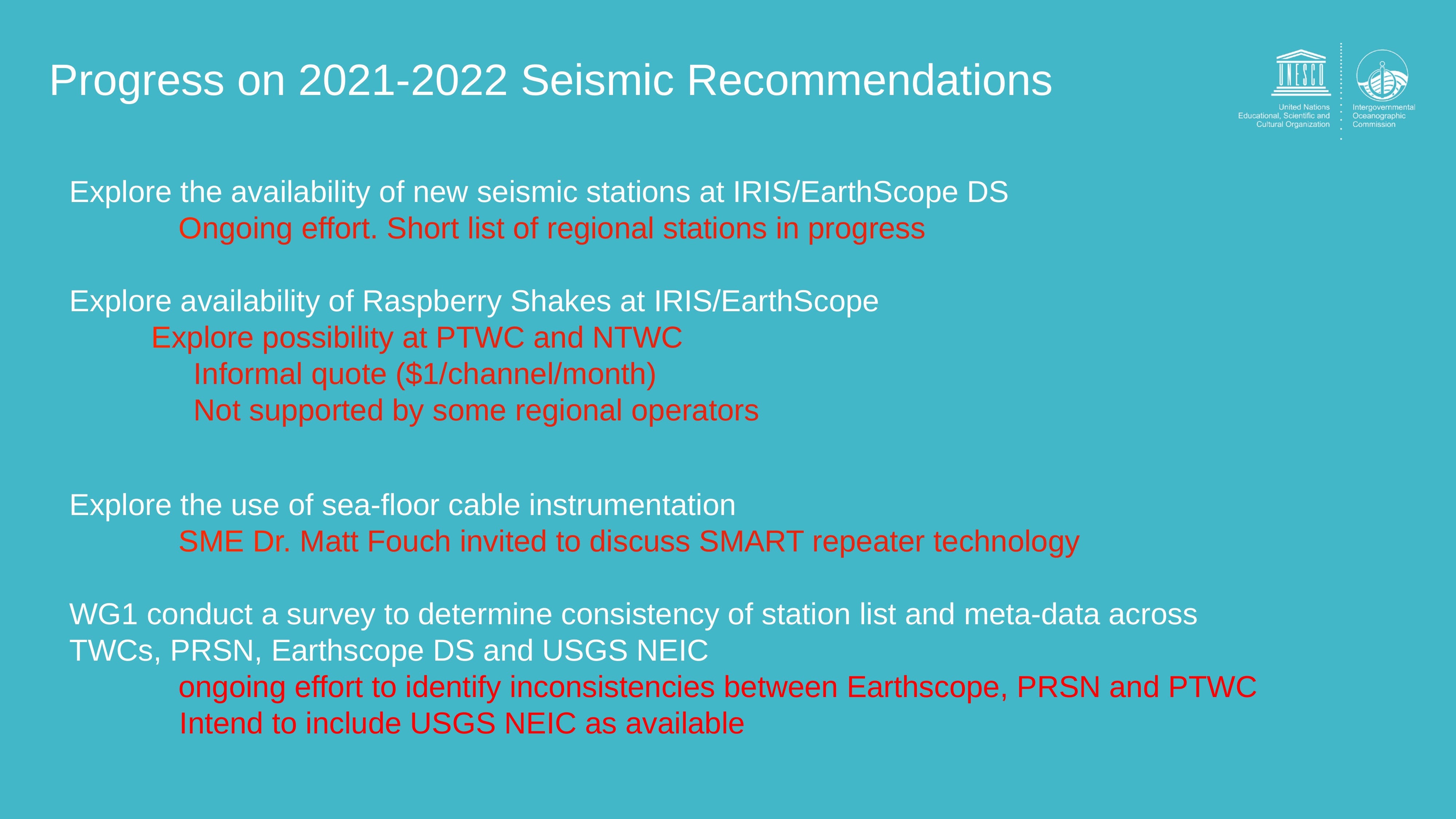

Progress on 2021-2022 Seismic Recommendations

Explore the availability of new seismic stations at IRIS/EarthScope DS
		Ongoing effort. Short list of regional stations in progress

Explore availability of Raspberry Shakes at IRIS/EarthScope
Explore possibility at PTWC and NTWC
     Informal quote ($1/channel/month)
     Not supported by some regional operators

Explore the use of sea-floor cable instrumentation
SME Dr. Matt Fouch invited to discuss SMART repeater technology

WG1 conduct a survey to determine consistency of station list and meta-data across
TWCs, PRSN, Earthscope DS and USGS NEIC
		ongoing effort to identify inconsistencies between Earthscope, PRSN and PTWC
             Intend to include USGS NEIC as available